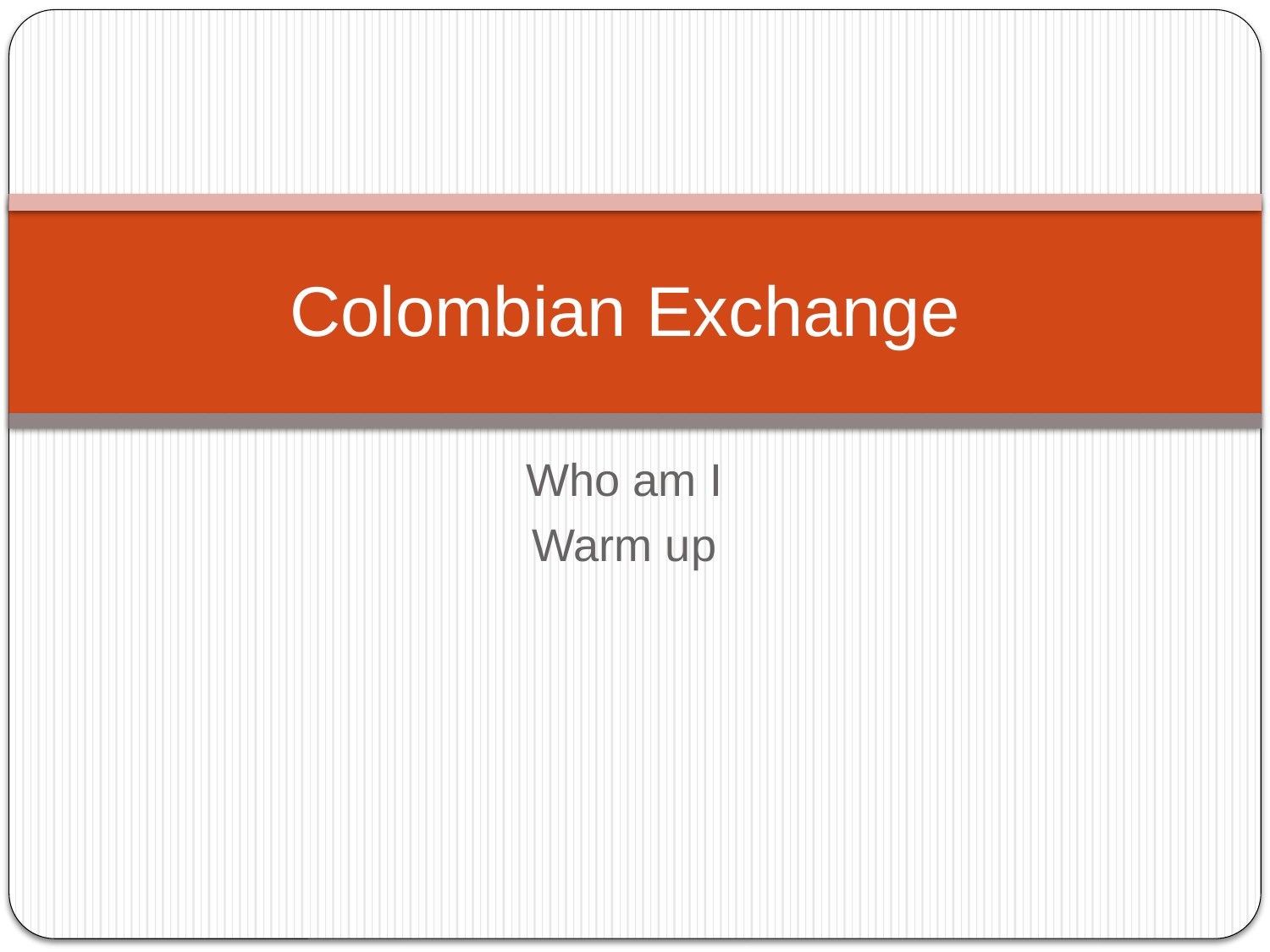

# Colombian Exchange
Who am I
Warm up